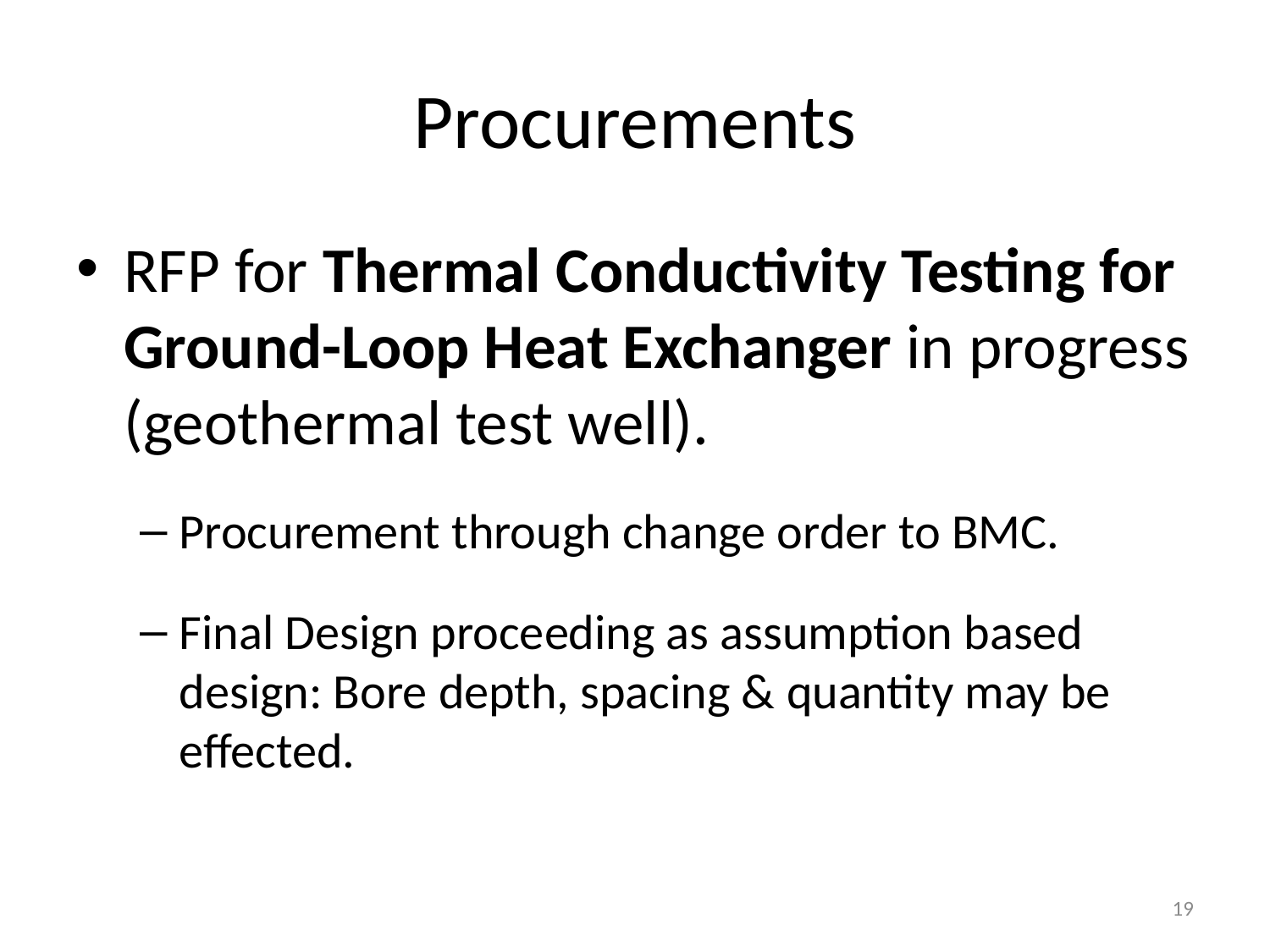

# Procurements
RFP for Thermal Conductivity Testing for Ground-Loop Heat Exchanger in progress (geothermal test well).
Procurement through change order to BMC.
Final Design proceeding as assumption based design: Bore depth, spacing & quantity may be effected.

19